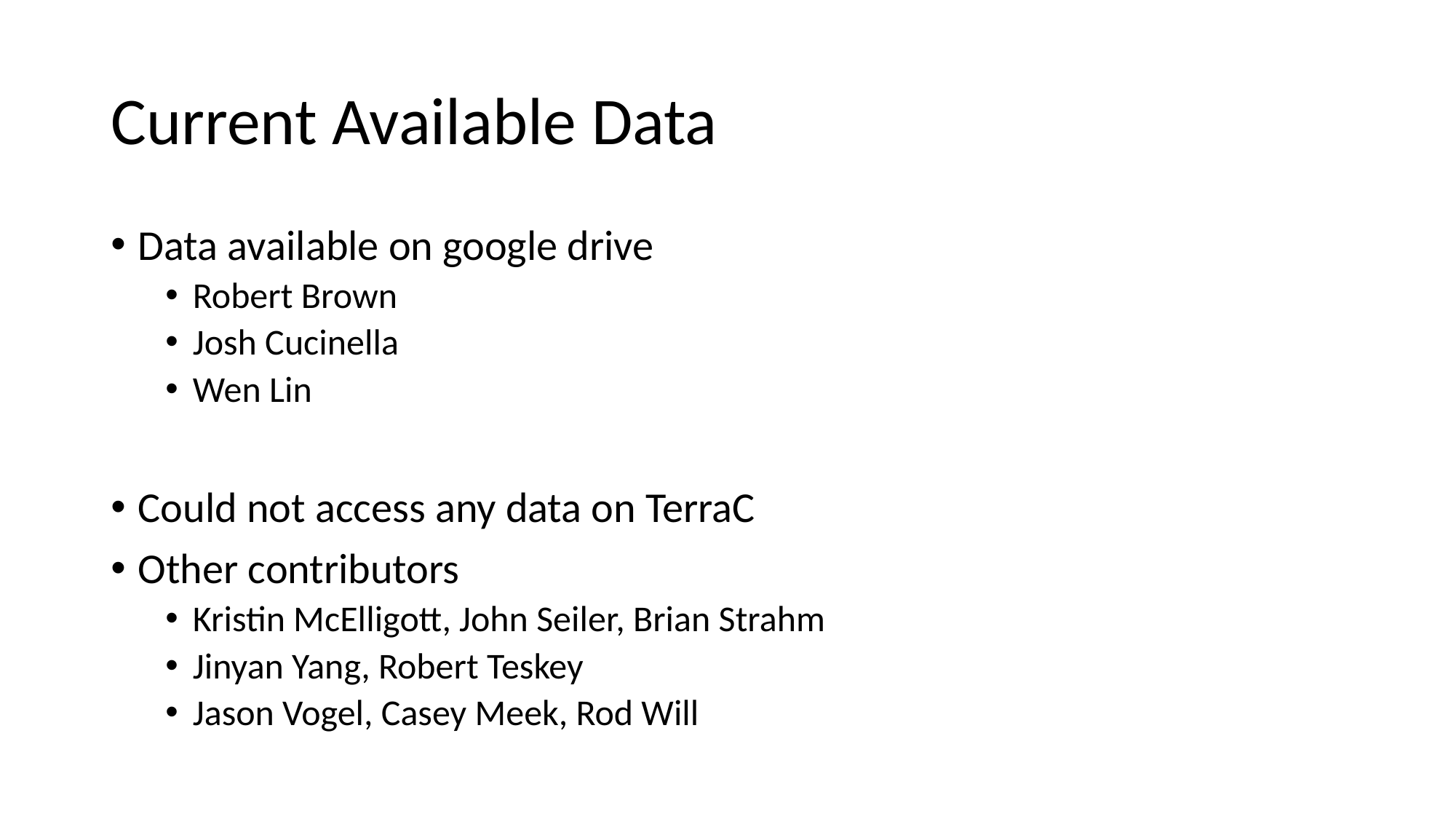

# Current Available Data
Data available on google drive
Robert Brown
Josh Cucinella
Wen Lin

Could not access any data on TerraC
Other contributors
Kristin McElligott, John Seiler, Brian Strahm
Jinyan Yang, Robert Teskey
Jason Vogel, Casey Meek, Rod Will